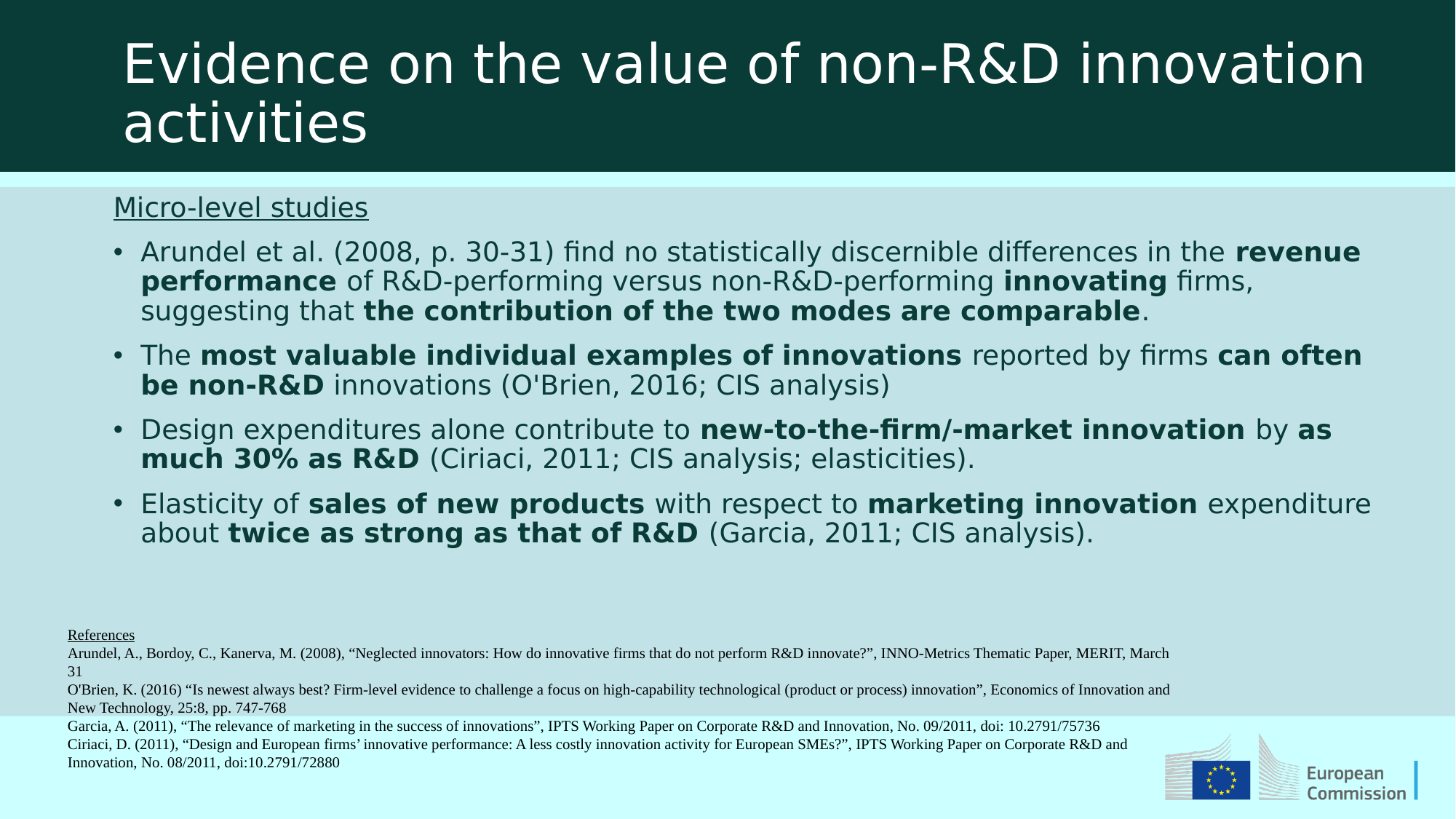

Evidence on the value of non-R&D innovation activities

Micro-level studies
Arundel et al. (2008, p. 30-31) find no statistically discernible differences in the revenue performance of R&D-performing versus non-R&D-performing innovating firms, suggesting that the contribution of the two modes are comparable.
The most valuable individual examples of innovations reported by firms can often be non-R&D innovations (O'Brien, 2016; CIS analysis)
Design expenditures alone contribute to new-to-the-firm/-market innovation by as much 30% as R&D (Ciriaci, 2011; CIS analysis; elasticities).
Elasticity of sales of new products with respect to marketing innovation expenditure about twice as strong as that of R&D (Garcia, 2011; CIS analysis).

References
Arundel, A., Bordoy, C., Kanerva, M. (2008), “Neglected innovators: How do innovative firms that do not perform R&D innovate?”, INNO-Metrics Thematic Paper, MERIT, March 31
O'Brien, K. (2016) “Is newest always best? Firm-level evidence to challenge a focus on high-capability technological (product or process) innovation”, Economics of Innovation and New Technology, 25:8, pp. 747-768
Garcia, A. (2011), “The relevance of marketing in the success of innovations”, IPTS Working Paper on Corporate R&D and Innovation, No. 09/2011, doi: 10.2791/75736
Ciriaci, D. (2011), “Design and European firms’ innovative performance: A less costly innovation activity for European SMEs?”, IPTS Working Paper on Corporate R&D and Innovation, No. 08/2011, doi:10.2791/72880